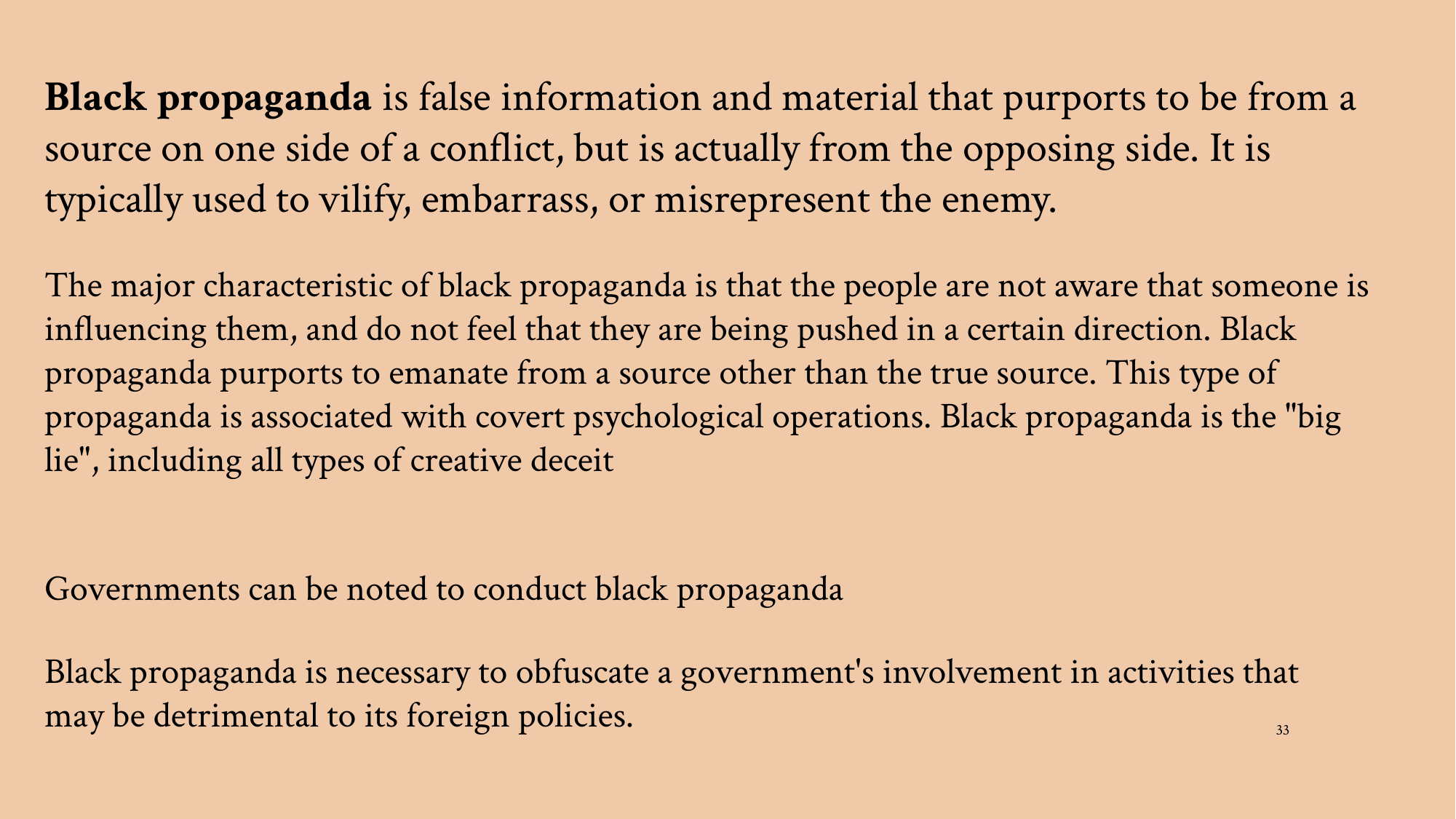

Black propaganda is false information and material that purports to be from a source on one side of a conflict, but is actually from the opposing side. It is typically used to vilify, embarrass, or misrepresent the enemy.
The major characteristic of black propaganda is that the people are not aware that someone is influencing them, and do not feel that they are being pushed in a certain direction. Black propaganda purports to emanate from a source other than the true source. This type of propaganda is associated with covert psychological operations. Black propaganda is the "big lie", including all types of creative deceit
Governments can be noted to conduct black propaganda
Black propaganda is necessary to obfuscate a government's involvement in activities that may be detrimental to its foreign policies.
33